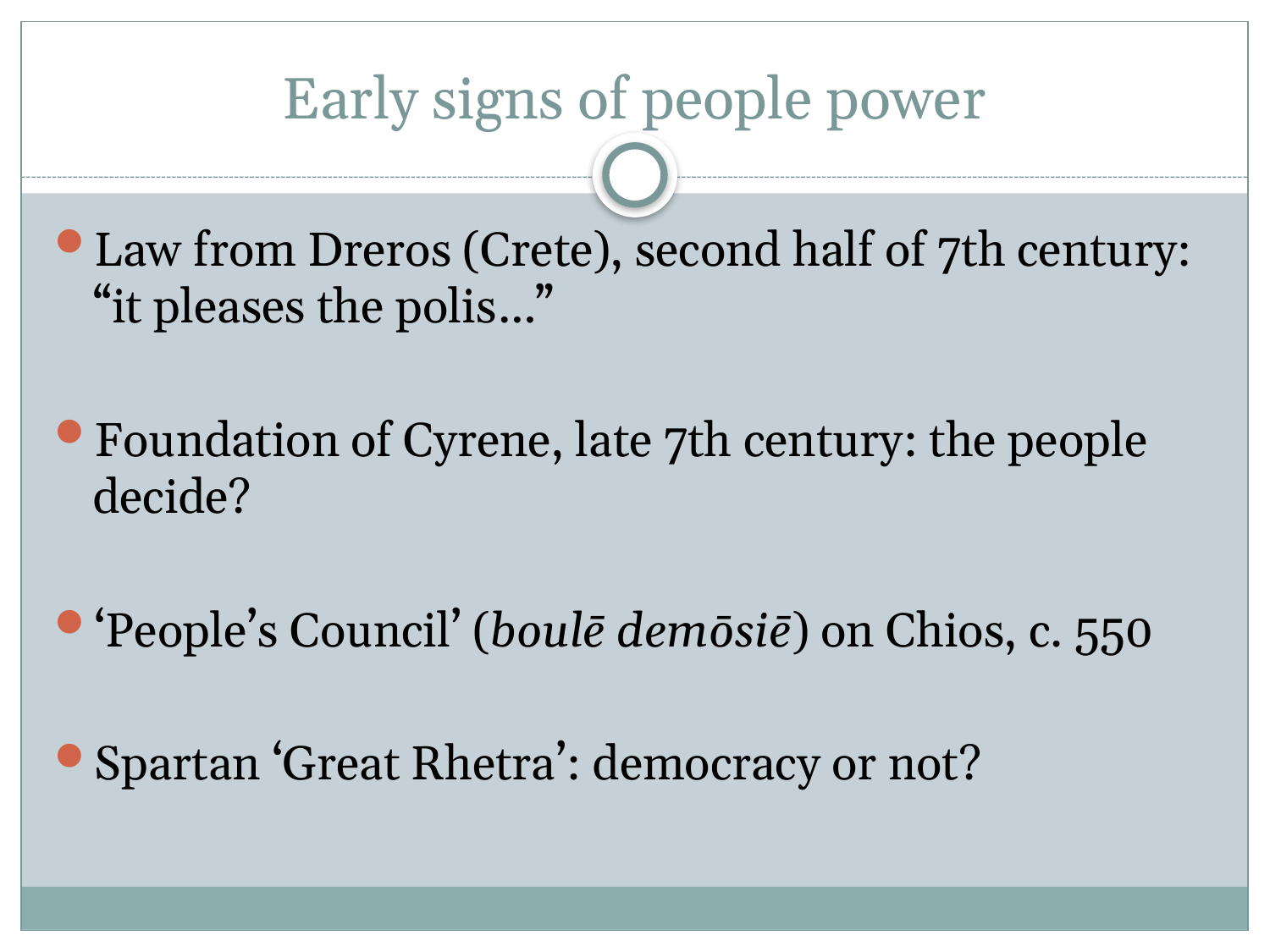

# Early signs of people power
Law from Dreros (Crete), second half of 7th century: “it pleases the polis…”

Foundation of Cyrene, late 7th century: the people decide?

‘People’s Council’ (boulē demōsiē) on Chios, c. 550

Spartan ‘Great Rhetra’: democracy or not?